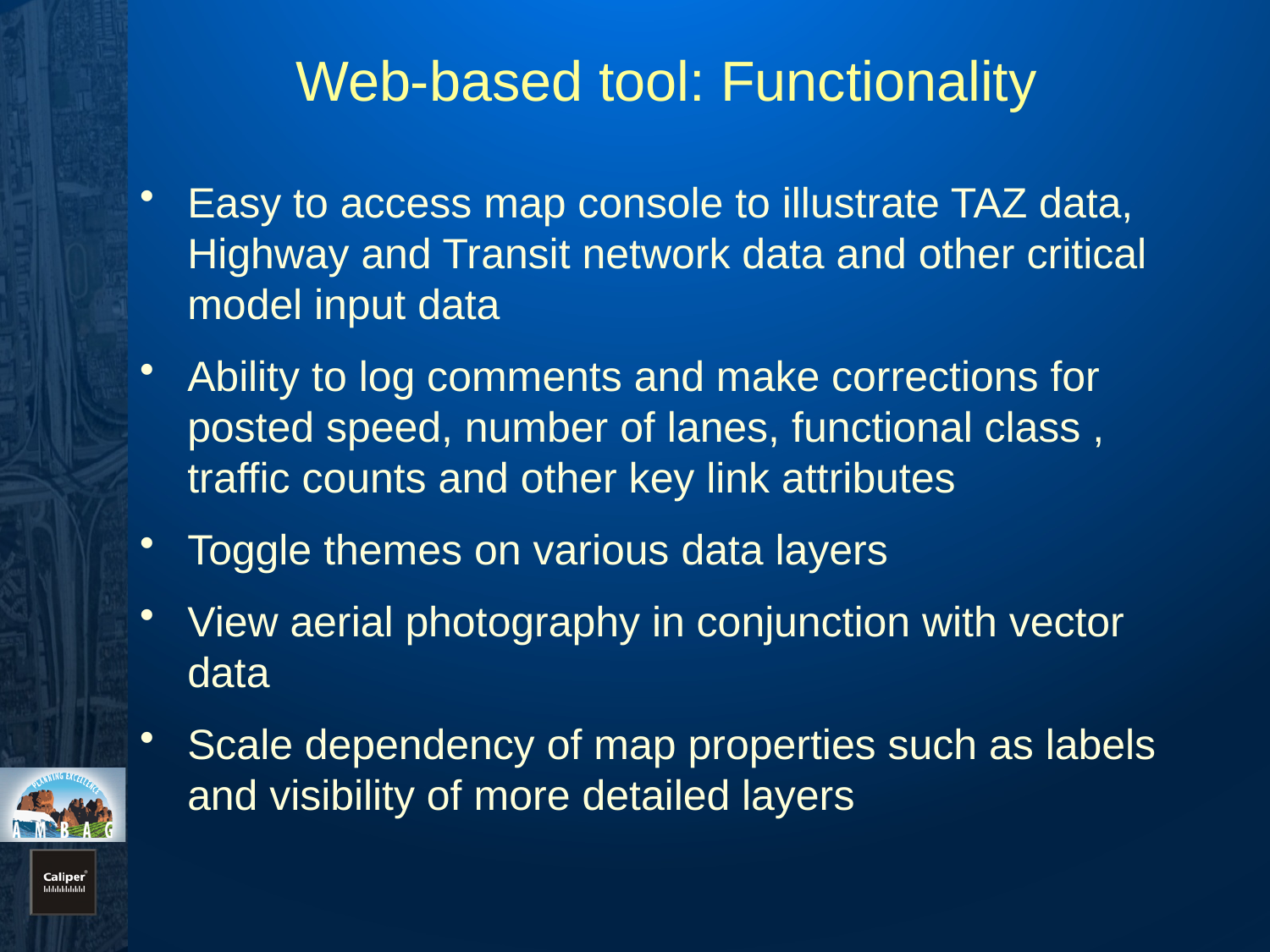

# Web-based tool: Functionality
Easy to access map console to illustrate TAZ data, Highway and Transit network data and other critical model input data
Ability to log comments and make corrections for posted speed, number of lanes, functional class , traffic counts and other key link attributes
Toggle themes on various data layers
View aerial photography in conjunction with vector data
Scale dependency of map properties such as labels and visibility of more detailed layers